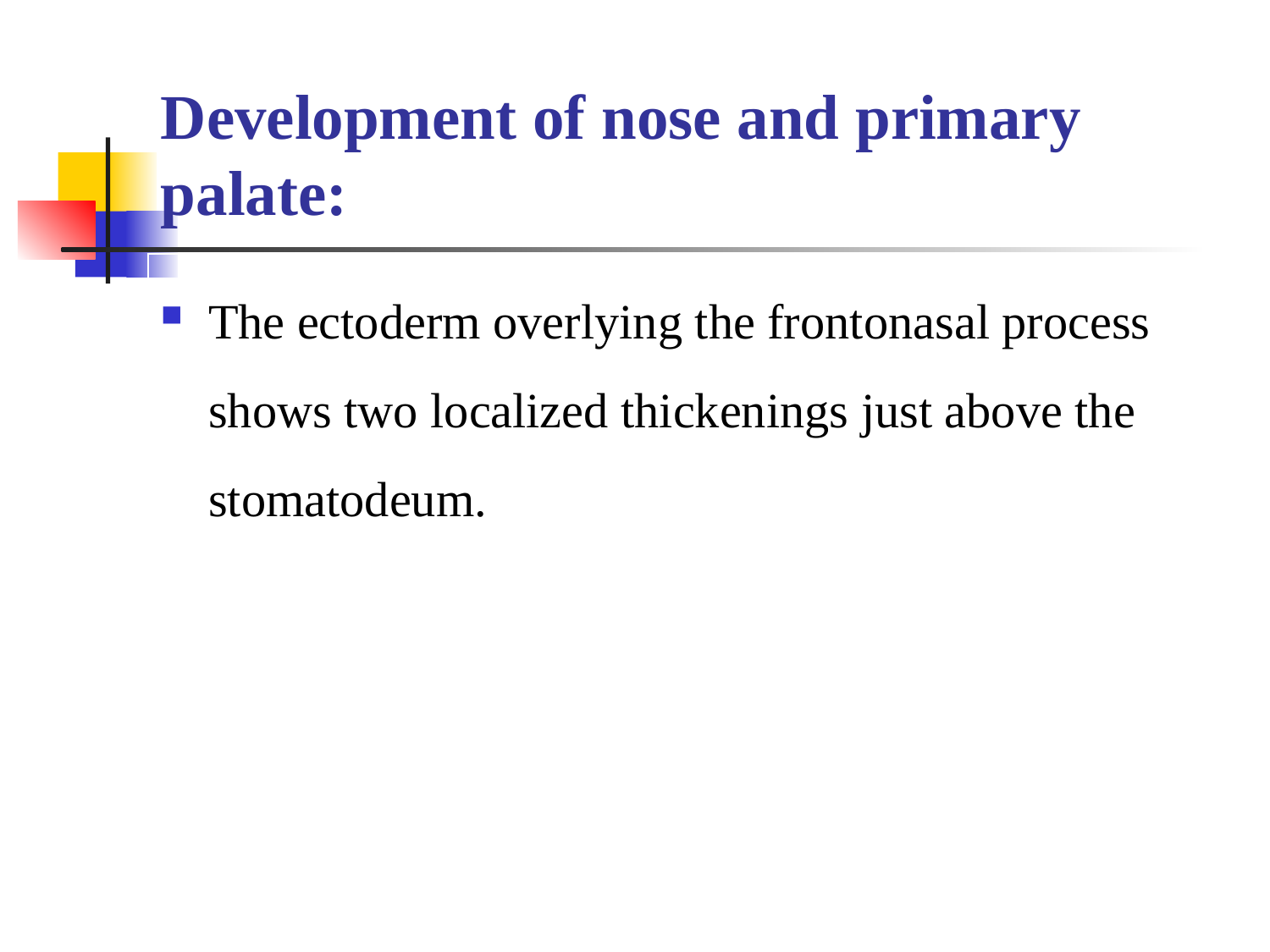

# Development of nose and primary palate:
The ectoderm overlying the frontonasal process  shows two localized thickenings just above the stomatodeum.